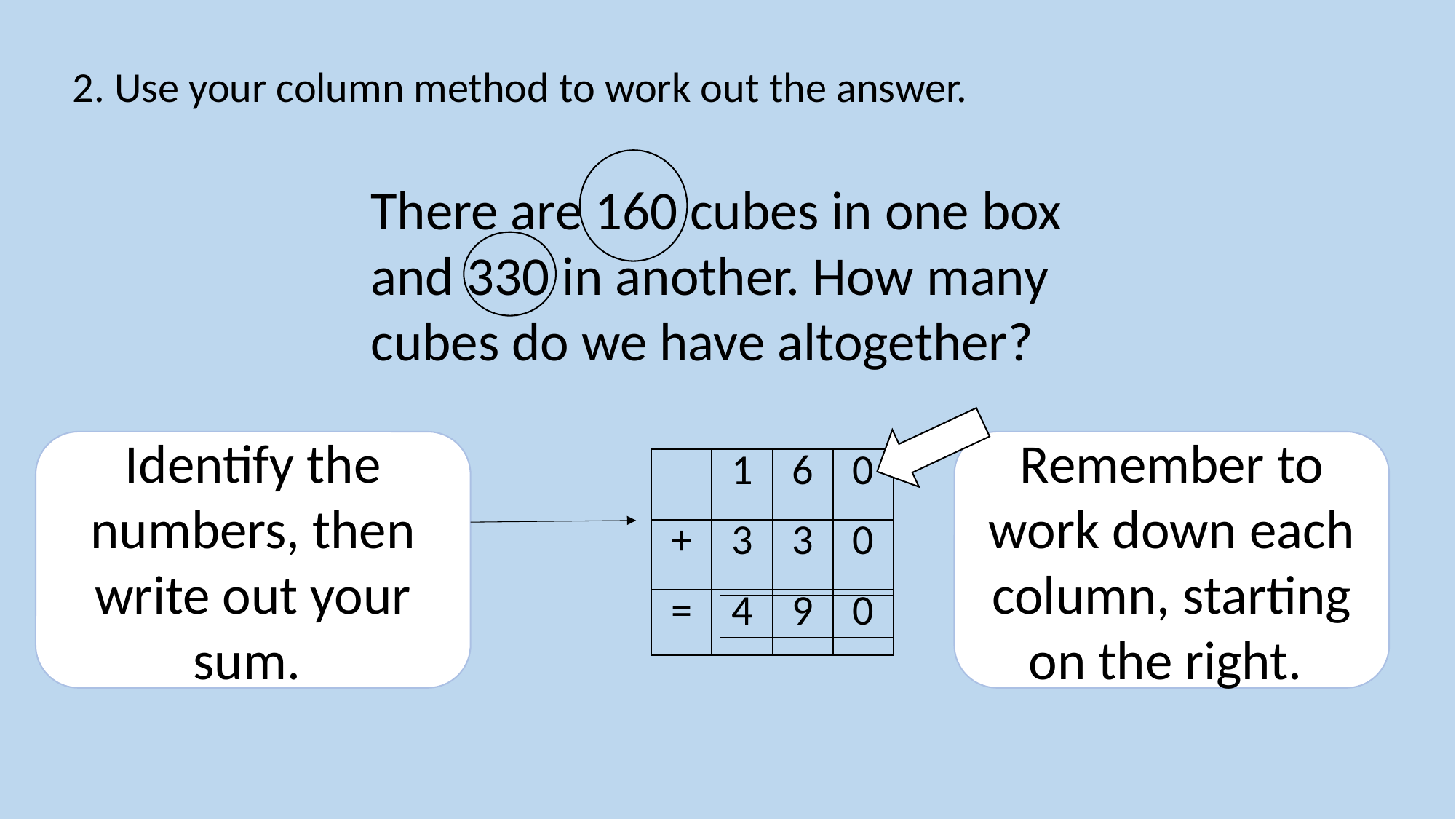

2. Use your column method to work out the answer.

There are 160 cubes in one box and 330 in another. How many cubes do we have altogether?

Identify the numbers, then write out your sum.
Remember to work down each column, starting on the right.
|  | 1 | 6 | 0 |
| --- | --- | --- | --- |
| + | 3 | 3 | 0 |
| = | 4 | 9 | 0 |